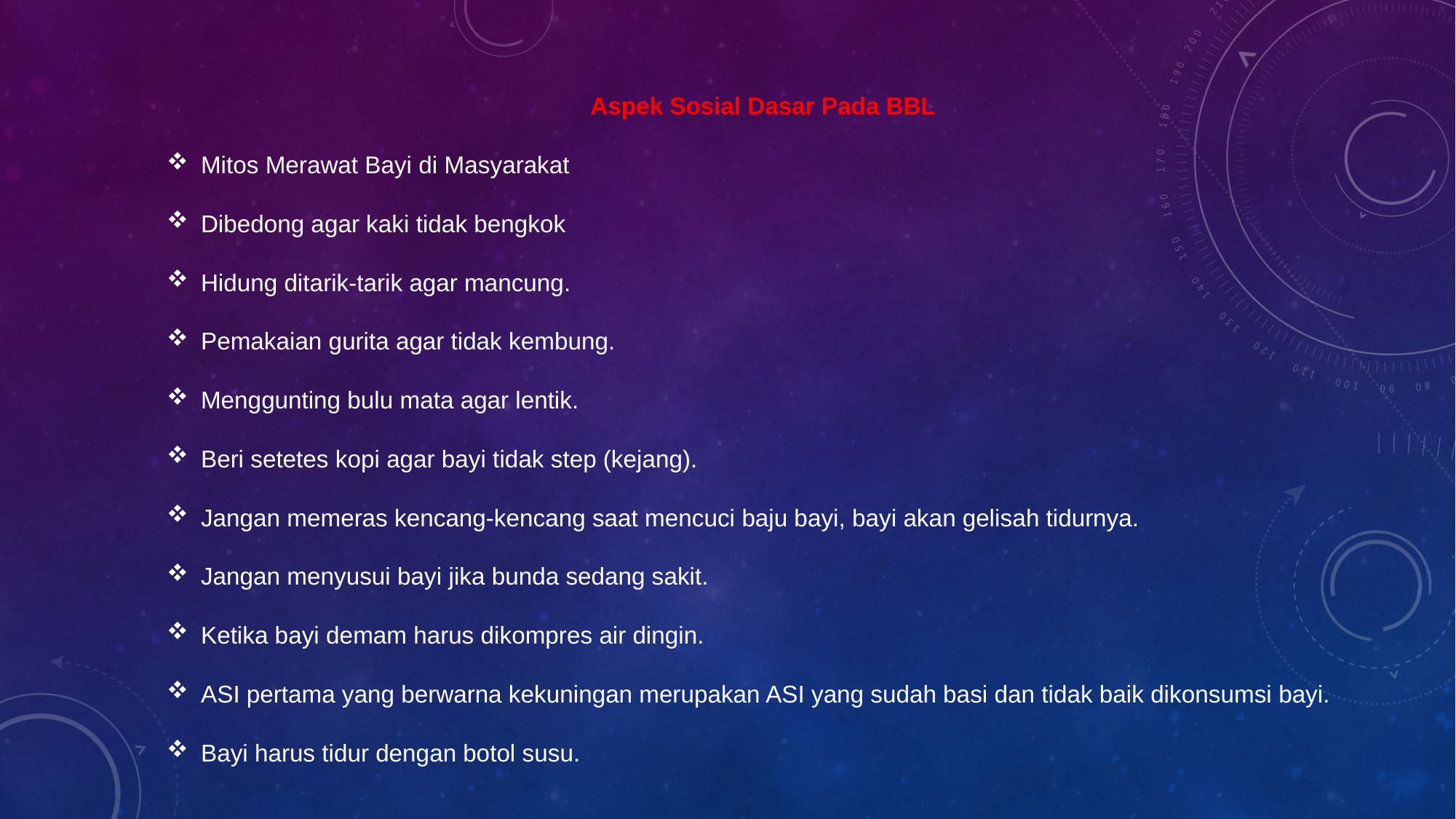

Aspek Sosial Dasar Pada BBL
Mitos Merawat Bayi di Masyarakat
Dibedong agar kaki tidak bengkok
Hidung ditarik-tarik agar mancung.
Pemakaian gurita agar tidak kembung.
Menggunting bulu mata agar lentik.
Beri setetes kopi agar bayi tidak step (kejang).
Jangan memeras kencang-kencang saat mencuci baju bayi, bayi akan gelisah tidurnya.
Jangan menyusui bayi jika bunda sedang sakit.
Ketika bayi demam harus dikompres air dingin.
ASI pertama yang berwarna kekuningan merupakan ASI yang sudah basi dan tidak baik dikonsumsi bayi.
Bayi harus tidur dengan botol susu.